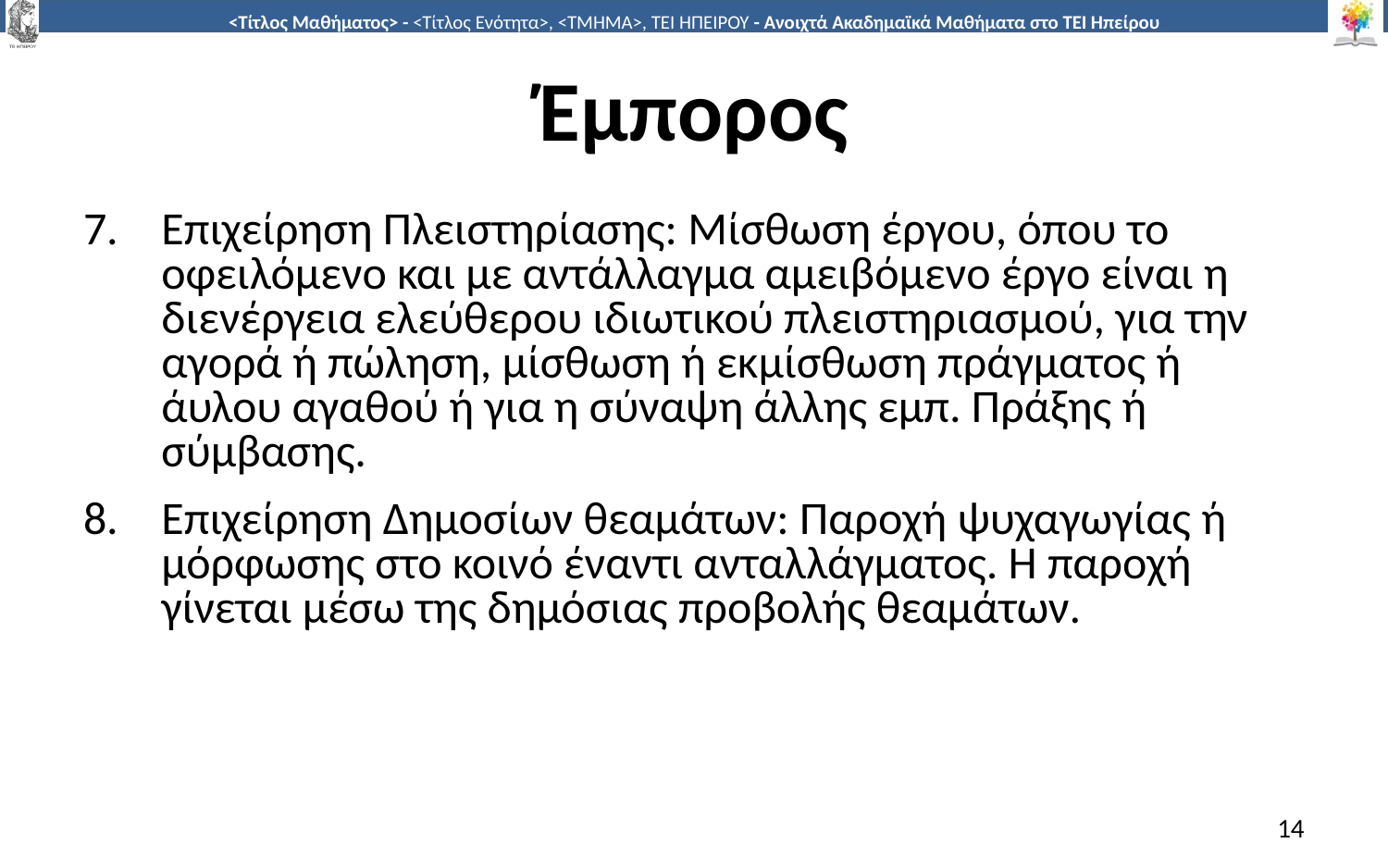

# Έμπορος
Επιχείρηση Πλειστηρίασης: Μίσθωση έργου, όπου το οφειλόμενο και με αντάλλαγμα αμειβόμενο έργο είναι η διενέργεια ελεύθερου ιδιωτικού πλειστηριασμού, για την αγορά ή πώληση, μίσθωση ή εκμίσθωση πράγματος ή άυλου αγαθού ή για η σύναψη άλλης εμπ. Πράξης ή σύμβασης.
Επιχείρηση Δημοσίων θεαμάτων: Παροχή ψυχαγωγίας ή μόρφωσης στο κοινό έναντι ανταλλάγματος. Η παροχή γίνεται μέσω της δημόσιας προβολής θεαμάτων.

14